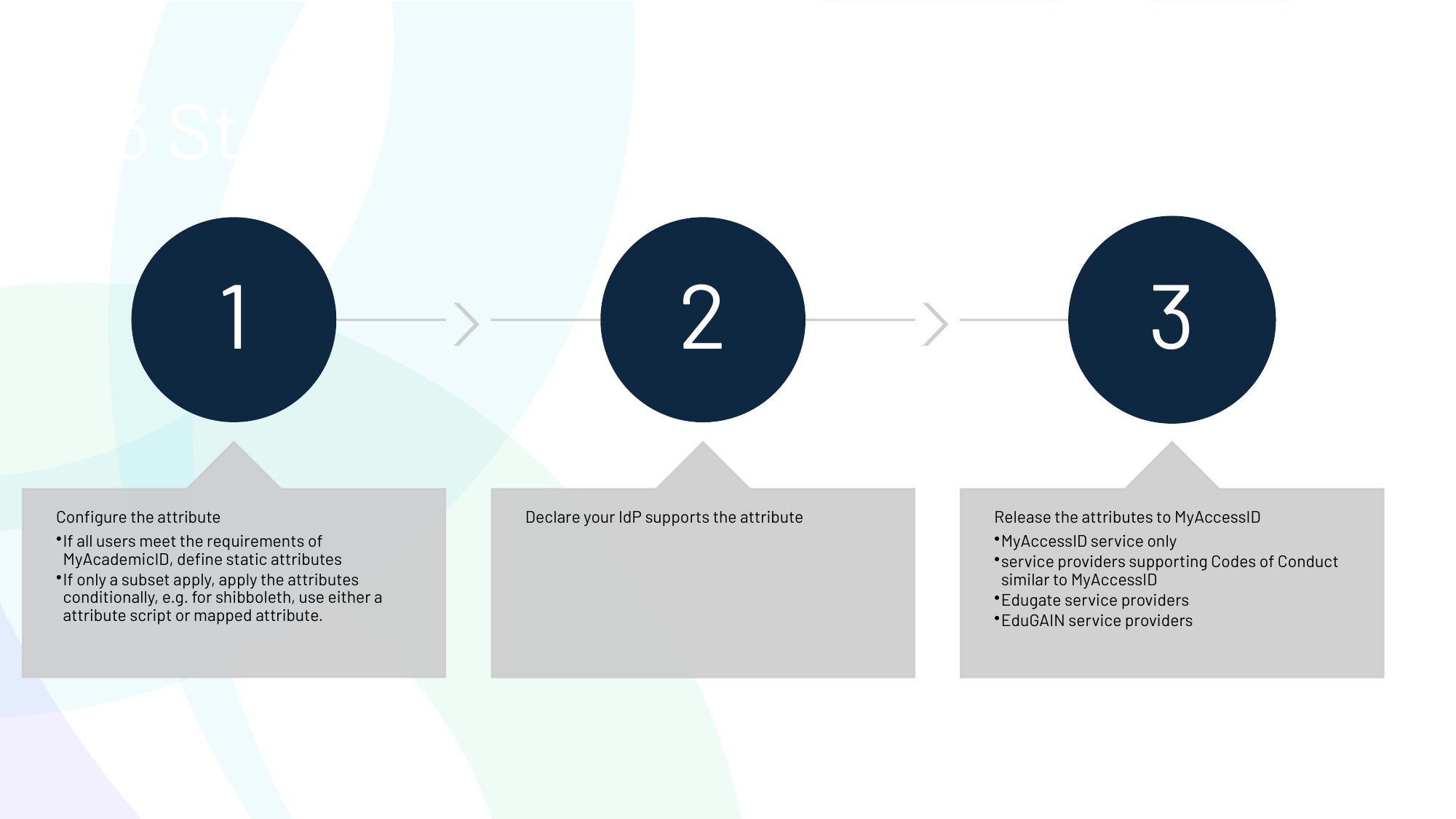

# 3 Steps
1
Configure the attribute
If all users meet the requirements of MyAcademicID, define static attributes
If only a subset apply, apply the attributes conditionally, e.g. for shibboleth, use either a attribute script or mapped attribute.
2
Declare your IdP supports the attribute
3
Release the attributes to MyAccessID
MyAccessID service only
service providers supporting Codes of Conduct similar to MyAccessID
Edugate service providers
EduGAIN service providers